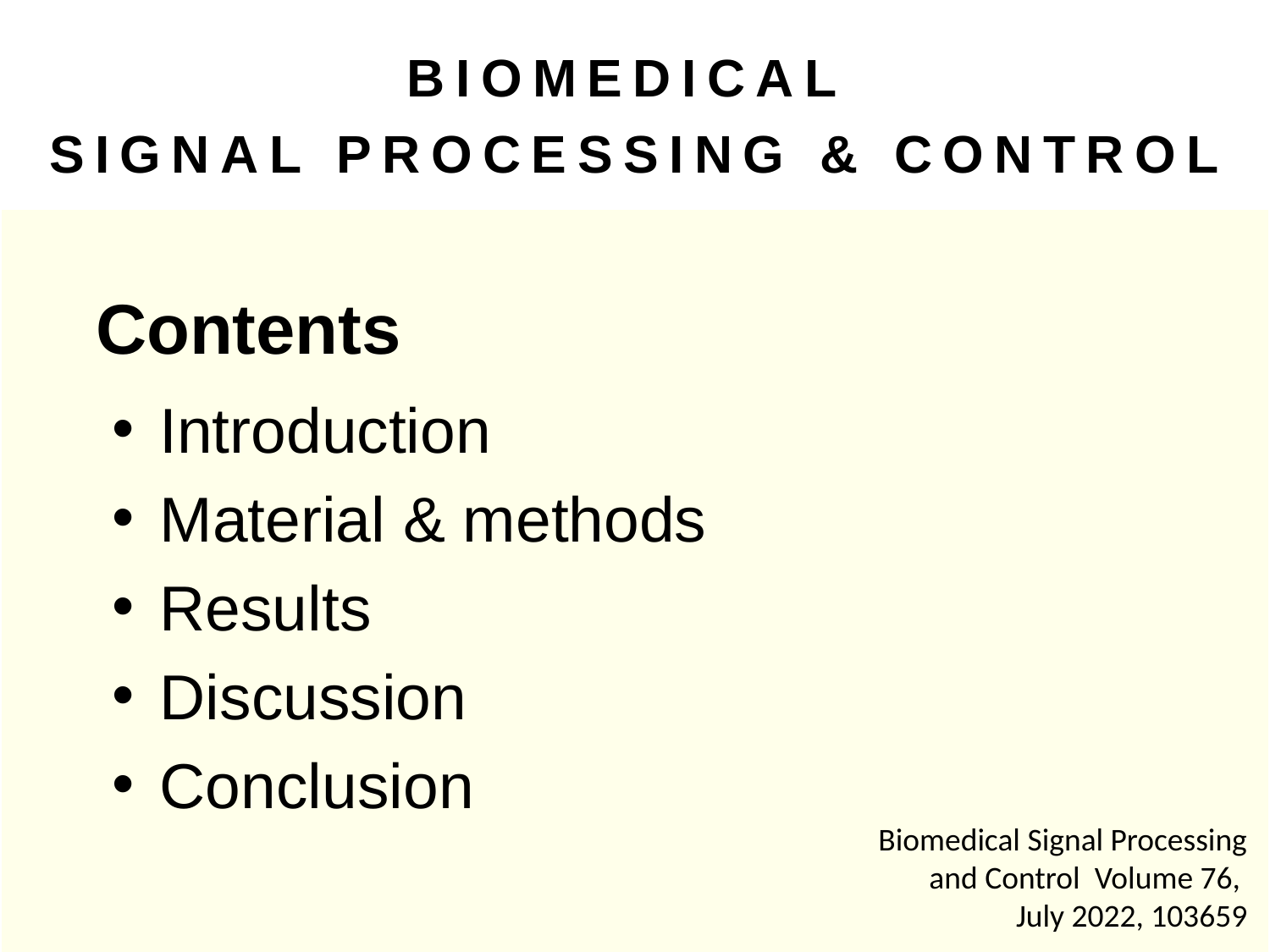

BIOMEDICAL

SIGNAL PROCESSING & CONTROL

Introduction
Material & methods
Results
Discussion
Conclusion
Contents
Biomedical Signal Processing and Control  Volume 76,
July 2022, 103659